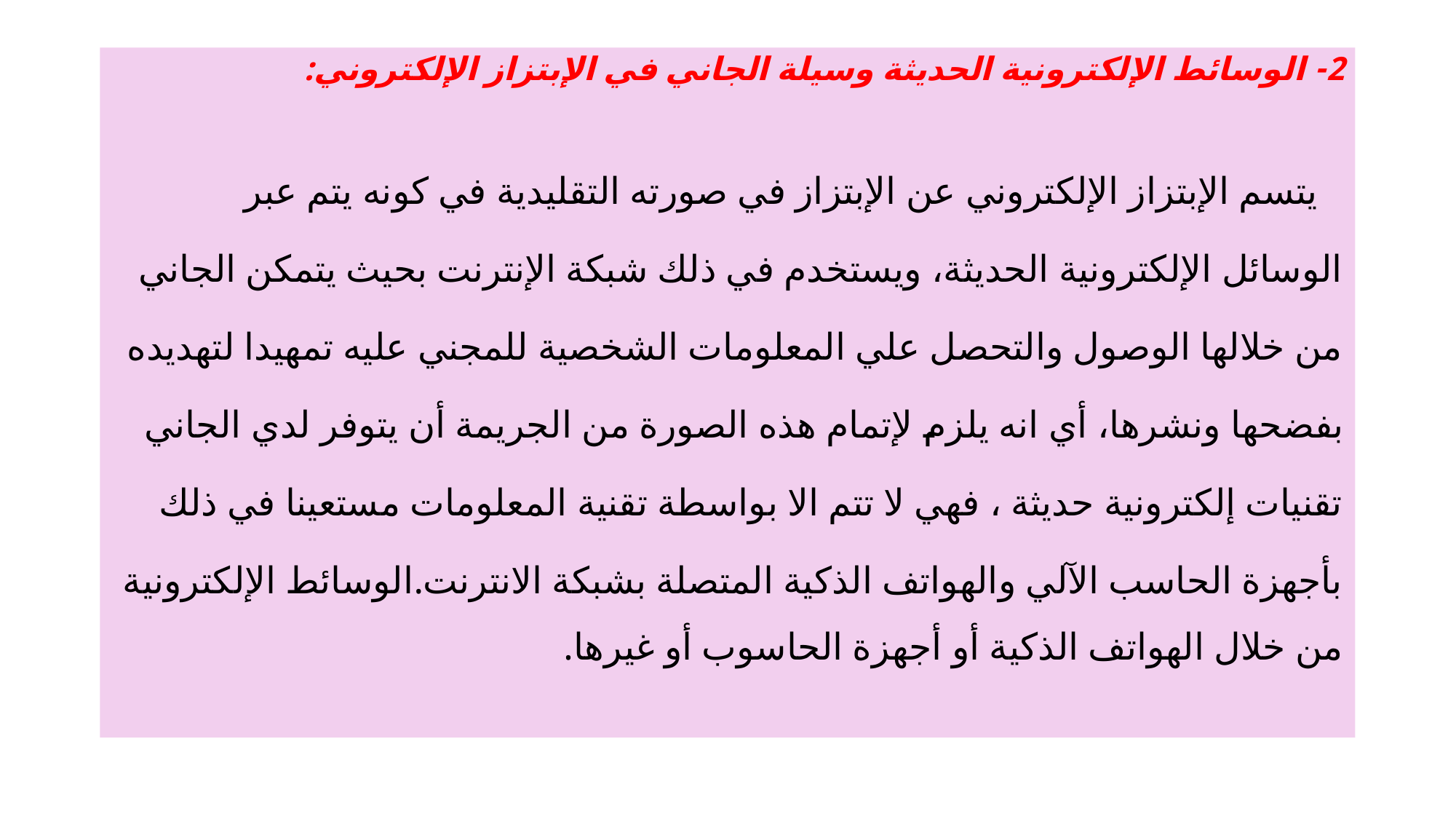

2- الوسائط الإلكترونية الحديثة وسيلة الجاني في الإبتزاز الإلكتروني:

   يتسم الإبتزاز الإلكتروني عن الإبتزاز في صورته التقليدية في كونه يتم عبر
الوسائل الإلكترونية الحديثة، ويستخدم في ذلك شبكة الإنترنت بحيث يتمكن الجاني
من خلالها الوصول والتحصل علي المعلومات الشخصية للمجني عليه تمهيدا لتهديده
بفضحها ونشرها، أي انه يلزم لإتمام هذه الصورة من الجريمة أن يتوفر لدي الجاني
تقنيات إلكترونية حديثة ، فهي لا تتم الا بواسطة تقنية المعلومات مستعينا في ذلك
بأجهزة الحاسب الآلي والهواتف الذكية المتصلة بشبكة الانترنت.الوسائط الإلكترونية من خلال الهواتف الذكية أو أجهزة الحاسوب أو غيرها.